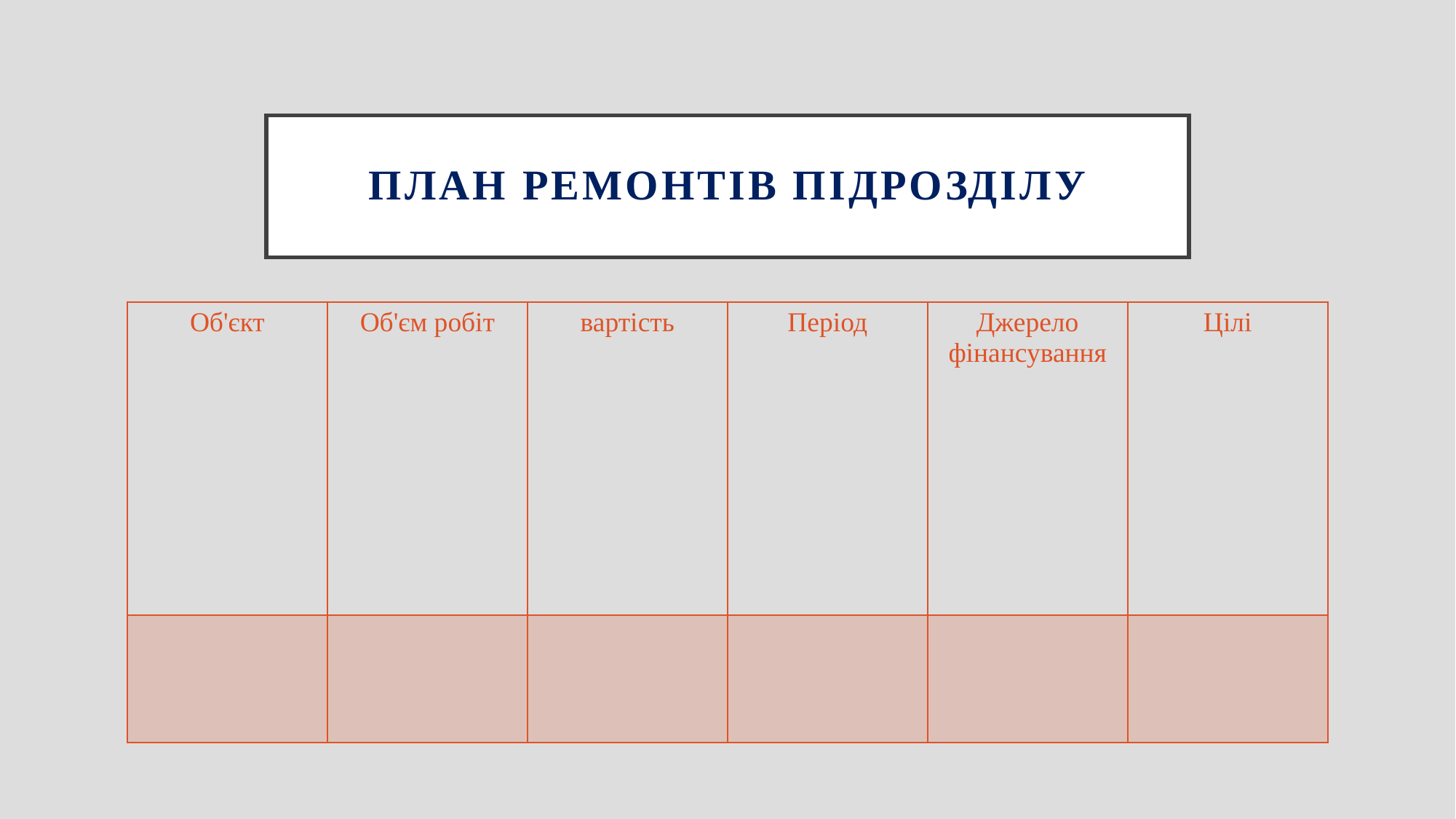

# План ремонтів підрозділу
| Об'єкт | Об'єм робіт | вартість | Період | Джерело фінансування | Цілі |
| --- | --- | --- | --- | --- | --- |
|  |  |  |  |  |  |